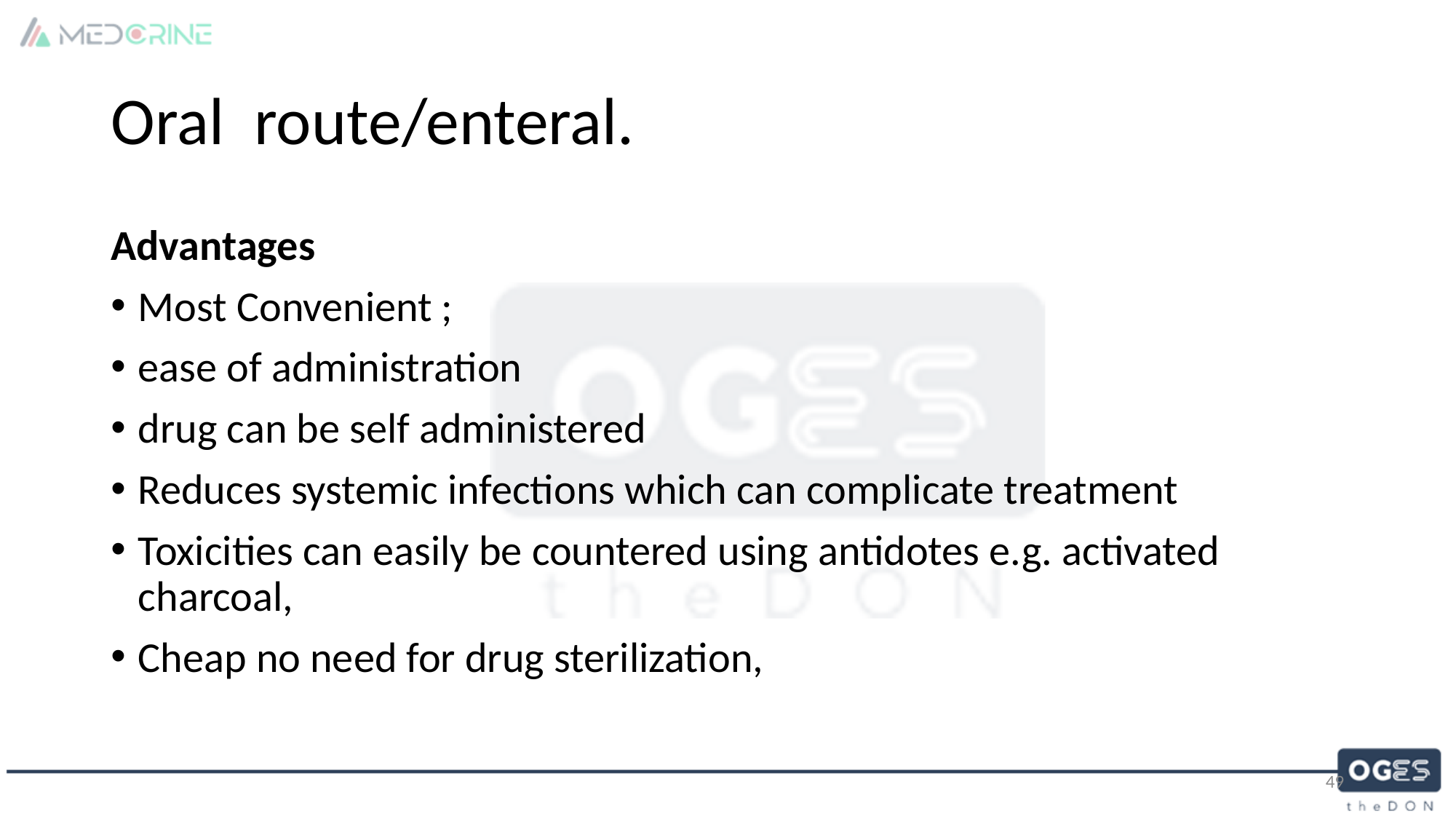

# Oral  route/enteral.
Advantages
Most Convenient ;
ease of administration
drug can be self administered
Reduces systemic infections which can complicate treatment
Toxicities can easily be countered using antidotes e.g. activated charcoal,
Cheap no need for drug sterilization,
49